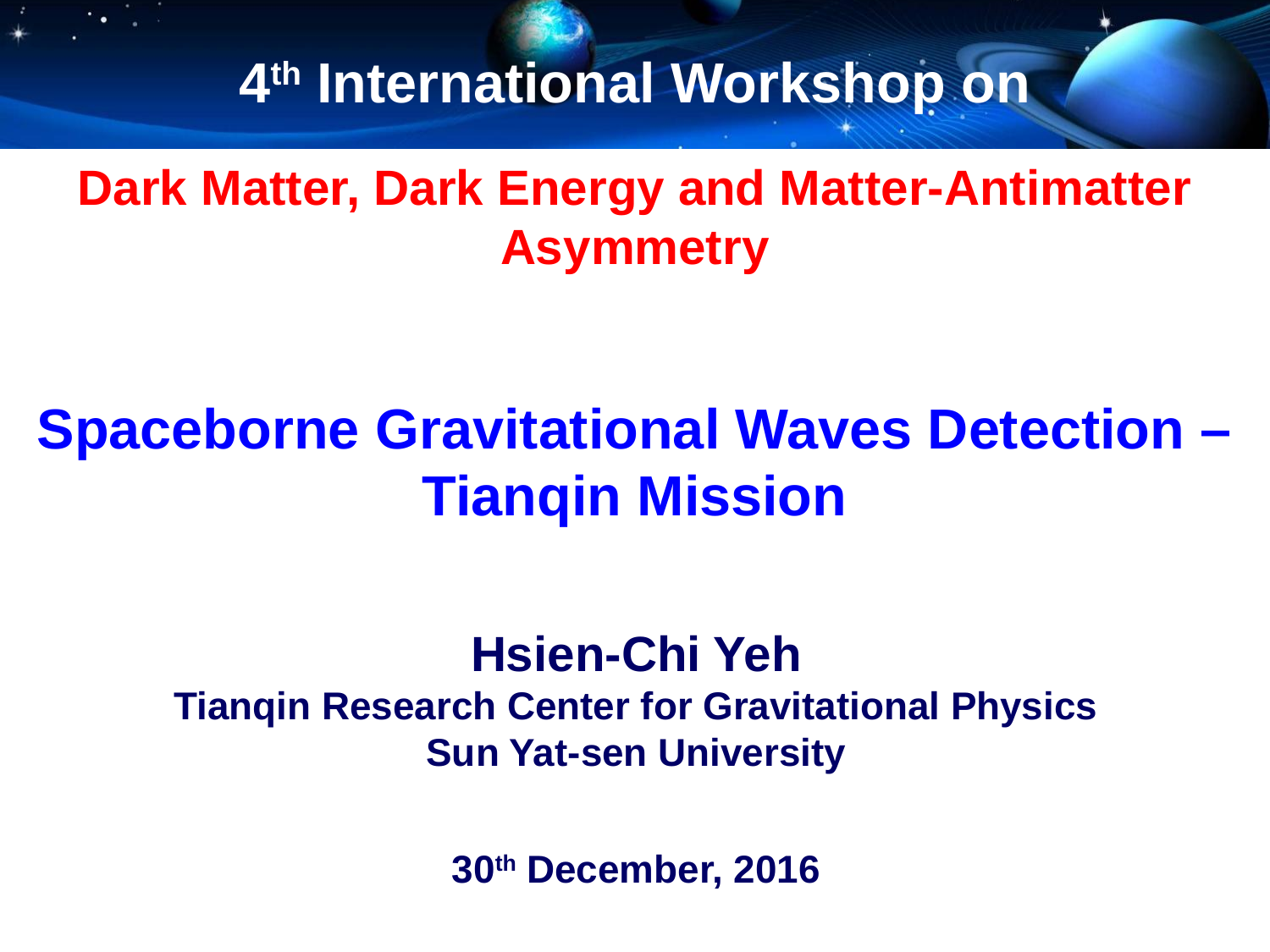

4th International Workshop on

Dark Matter, Dark Energy and Matter-Antimatter Asymmetry
Spaceborne Gravitational Waves Detection – Tianqin Mission
Hsien-Chi Yeh
Tianqin Research Center for Gravitational Physics
Sun Yat-sen University

30th December, 2016